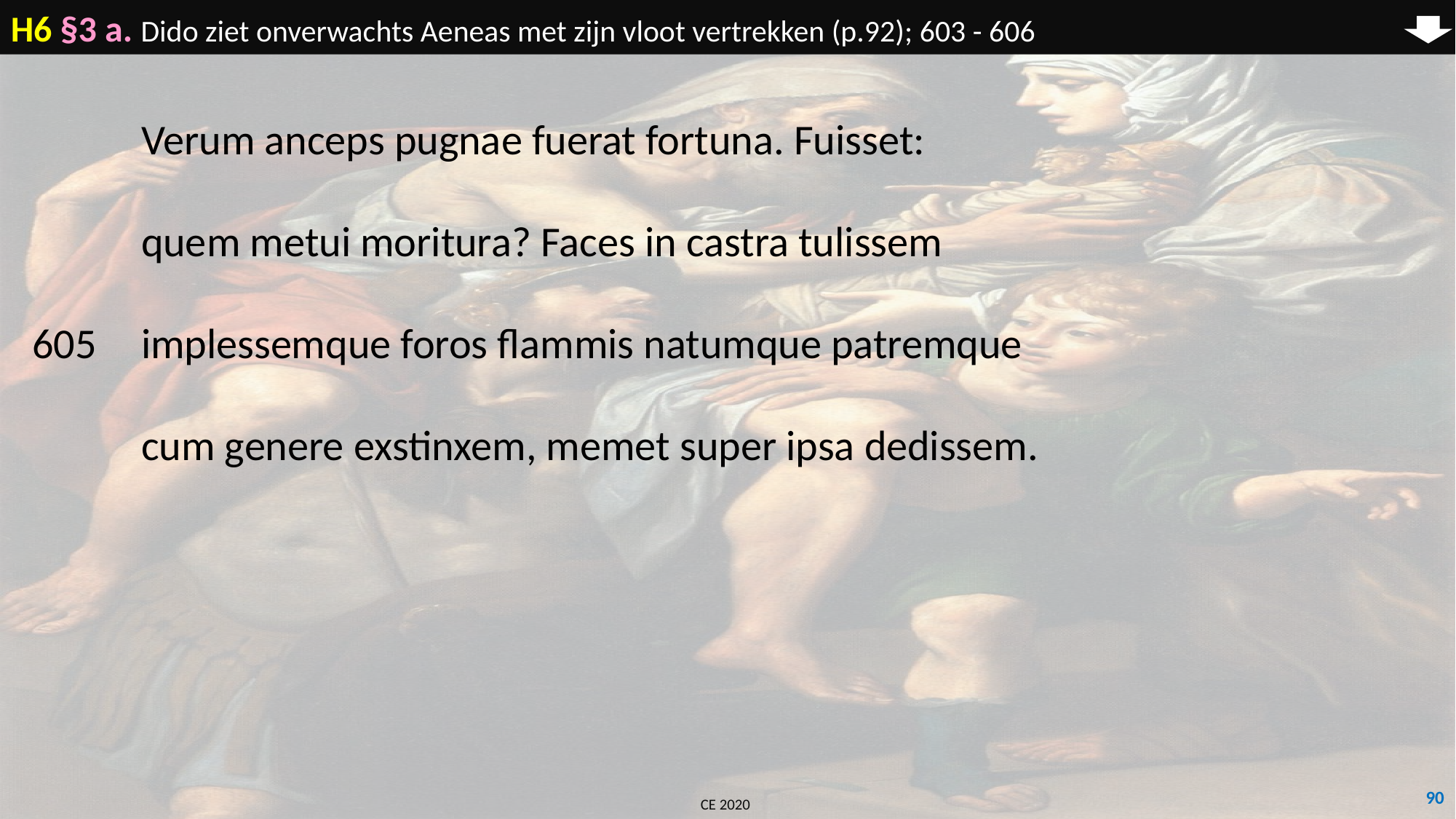

H6 §3 a. Dido ziet onverwachts Aeneas met zijn vloot vertrekken (p.92); 603 - 606

	Verum anceps pugnae fuerat fortuna. Fuisset:
	quem metui moritura? Faces in castra tulissem
605	implessemque foros flammis natumque patremque
	cum genere exstinxem, memet super ipsa dedissem.
90
CE 2020